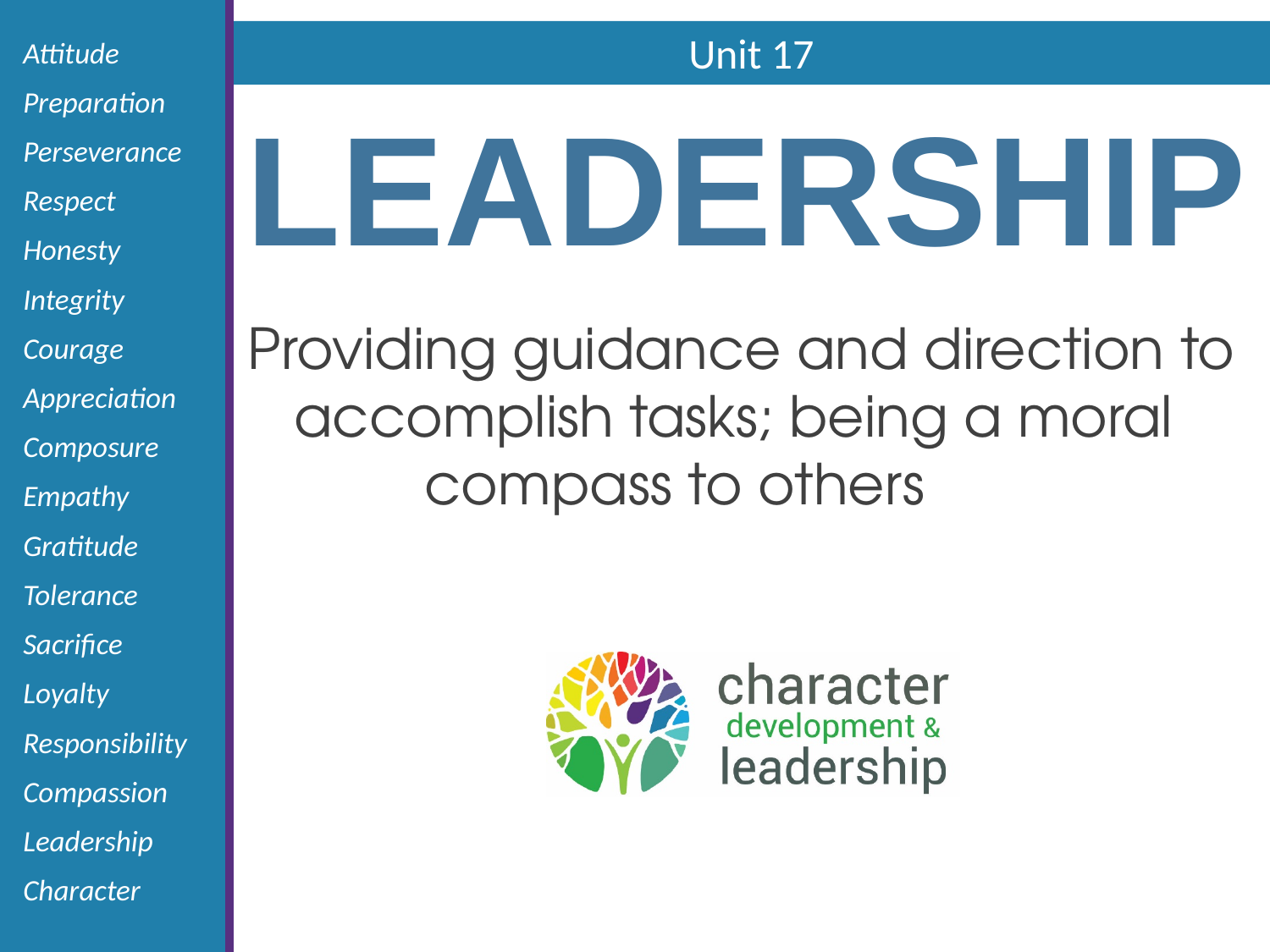

Unit 17
LEADERSHIP
Providing guidance and direction to accomplish tasks; being a moral  compass to others